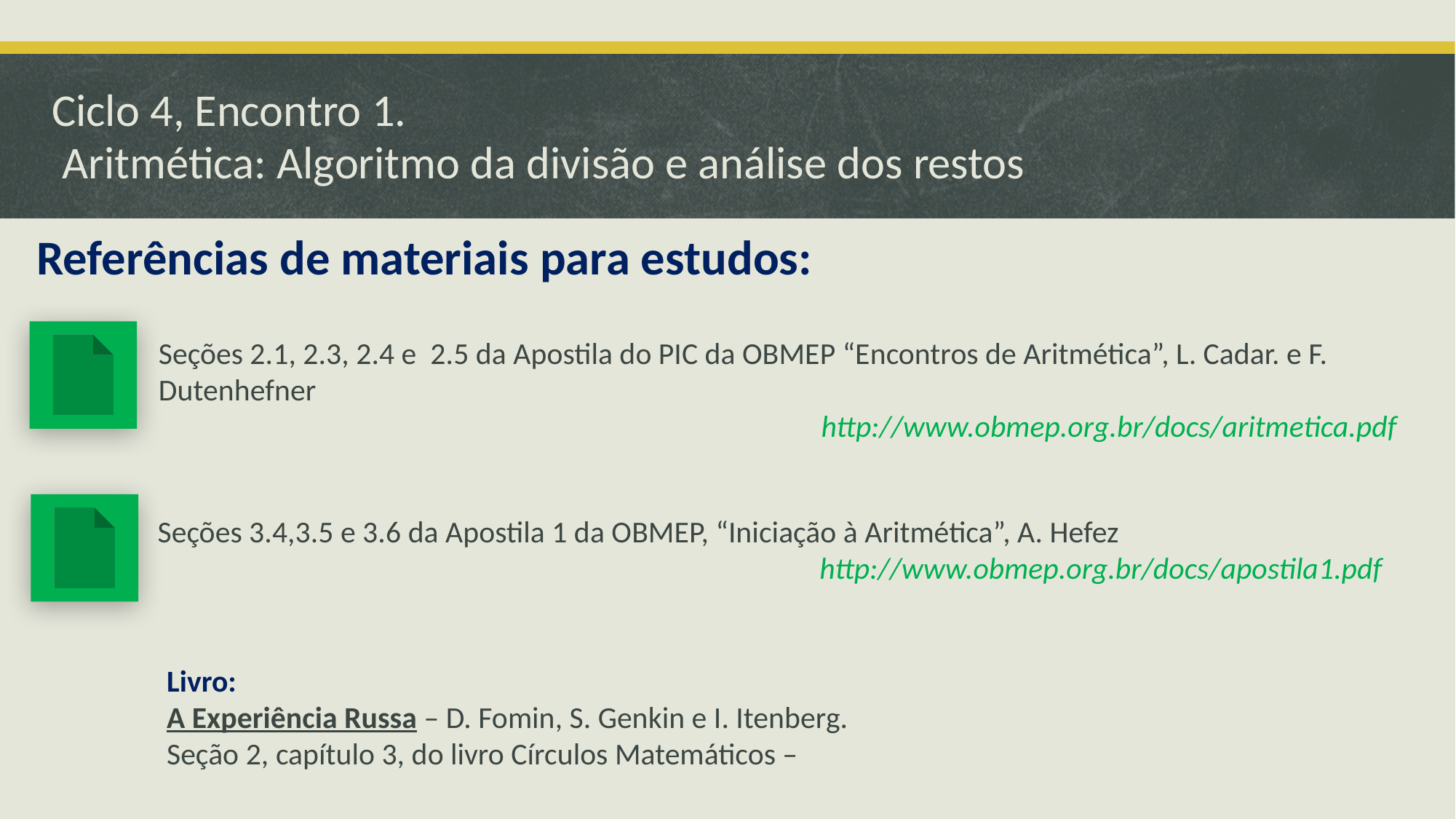

# Ciclo 4, Encontro 1. Aritmética: Algoritmo da divisão e análise dos restos
Referências de materiais para estudos:

Seções 2.1, 2.3, 2.4 e  2.5 da Apostila do PIC da OBMEP “Encontros de Aritmética”, L. Cadar. e F. Dutenhefner
 http://www.obmep.org.br/docs/aritmetica.pdf

Seções 3.4,3.5 e 3.6 da Apostila 1 da OBMEP, “Iniciação à Aritmética”, A. Hefez
http://www.obmep.org.br/docs/apostila1.pdf
Livro:
A Experiência Russa – D. Fomin, S. Genkin e I. Itenberg.
Seção 2, capítulo 3, do livro Círculos Matemáticos –